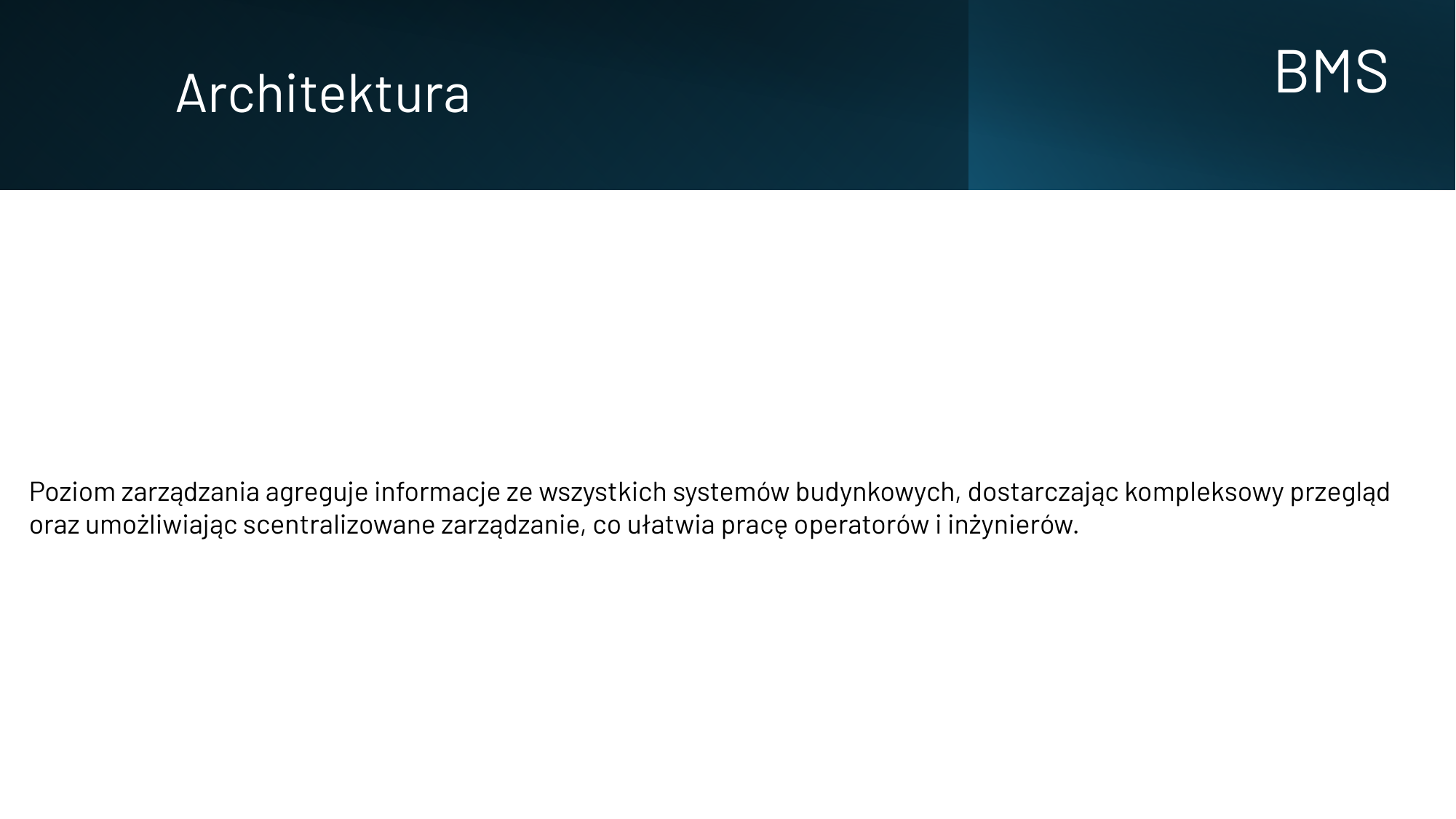

Architektura
BMS
Poziom zarządzania agreguje informacje ze wszystkich systemów budynkowych, dostarczając kompleksowy przegląd oraz umożliwiając scentralizowane zarządzanie, co ułatwia pracę operatorów i inżynierów.